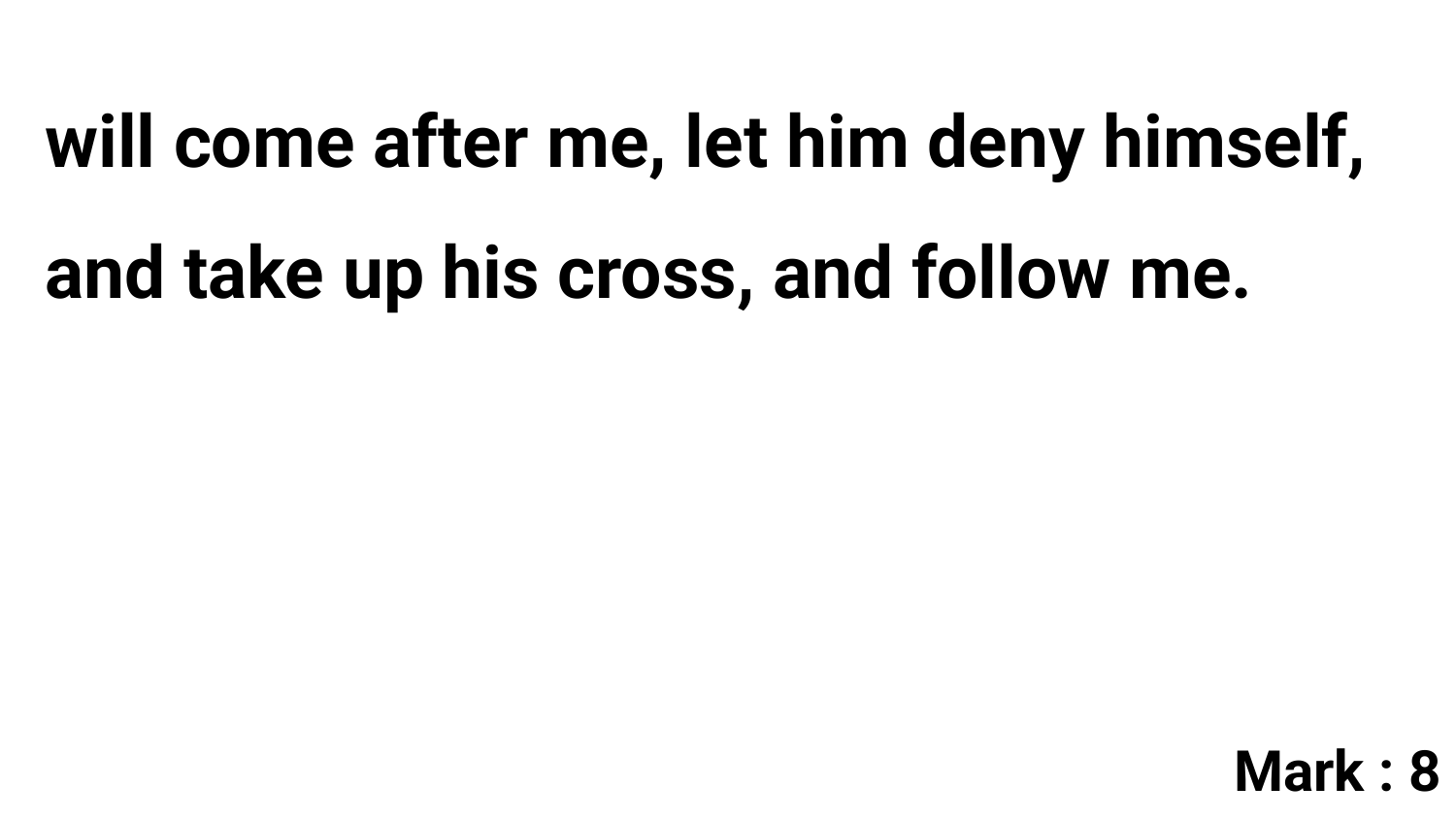

will come after me, let him deny himself, and take up his cross, and follow me.
Mark : 8